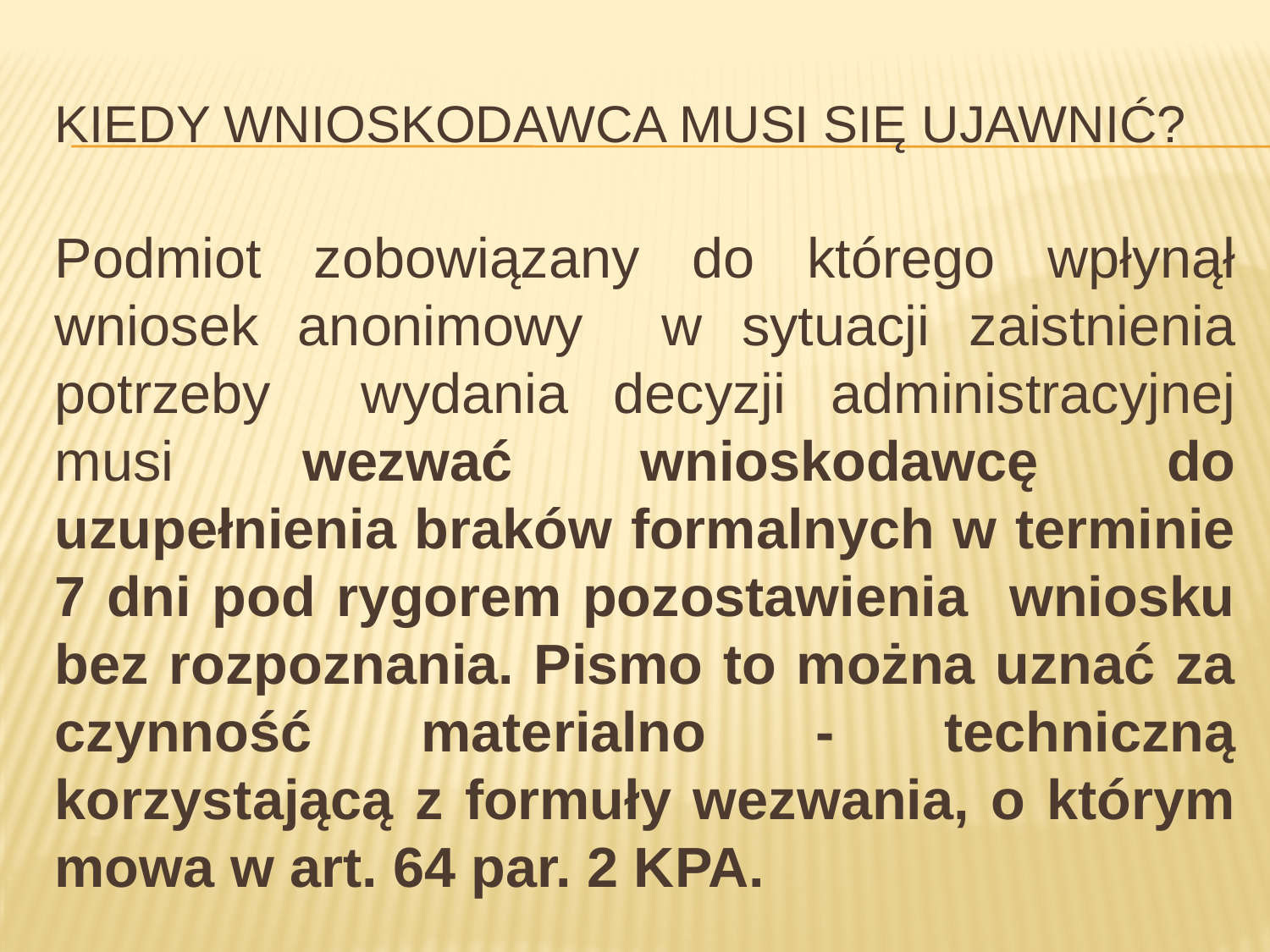

# Kiedy wnioskodawca musi się ujawnić?
Podmiot zobowiązany do którego wpłynął wniosek anonimowy  w sytuacji zaistnienia potrzeby  wydania decyzji administracyjnej musi wezwać wnioskodawcę do uzupełnienia braków formalnych w terminie 7 dni pod rygorem pozostawienia  wniosku bez rozpoznania. Pismo to można uznać za czynność materialno - techniczną korzystającą z formuły wezwania, o którym mowa w art. 64 par. 2 KPA.